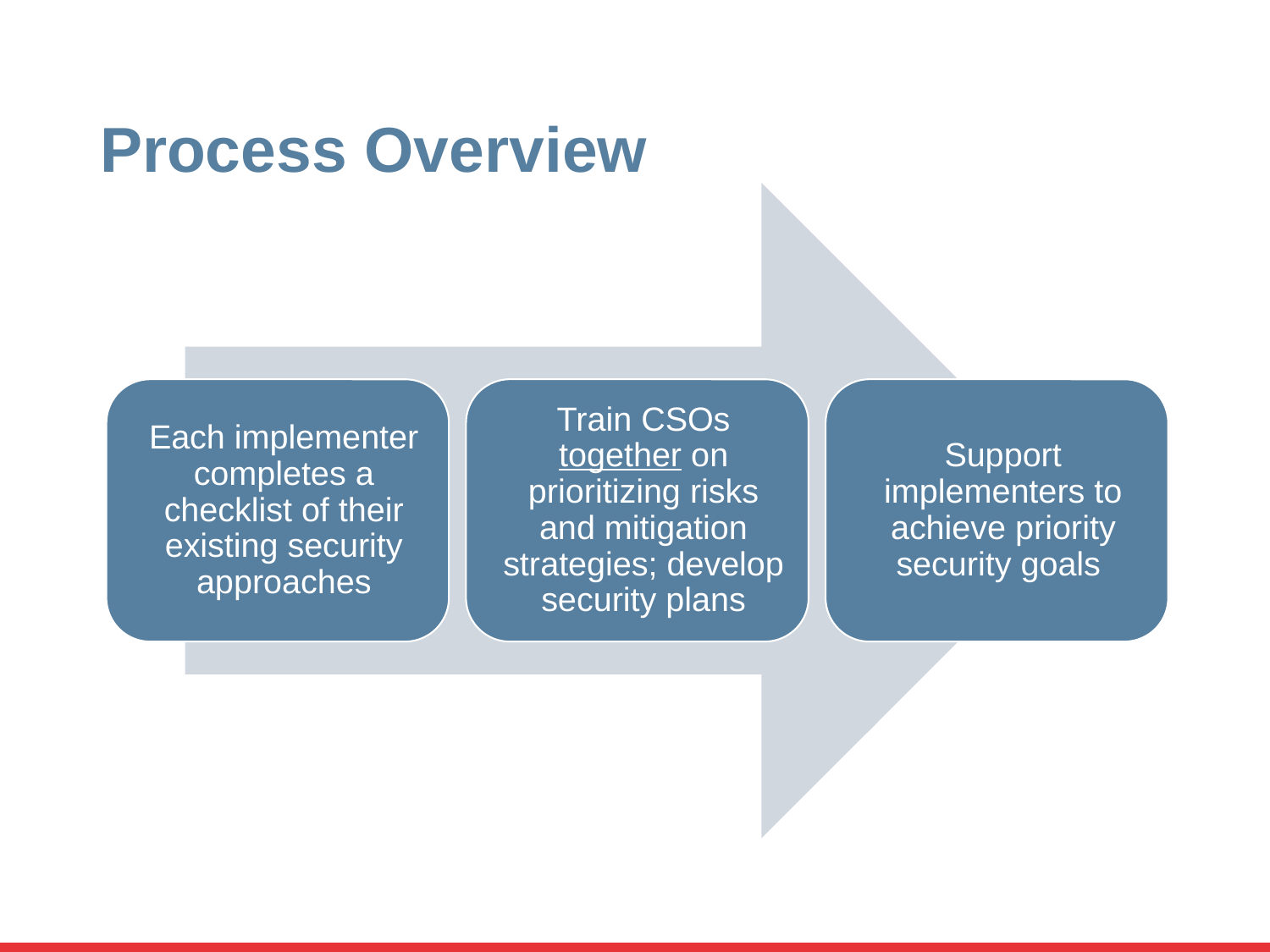

# Process Overview
Each implementer completes a checklist of their existing security approaches
Train CSOs together on prioritizing risks and mitigation strategies; develop security plans
Support implementers to achieve priority security goals